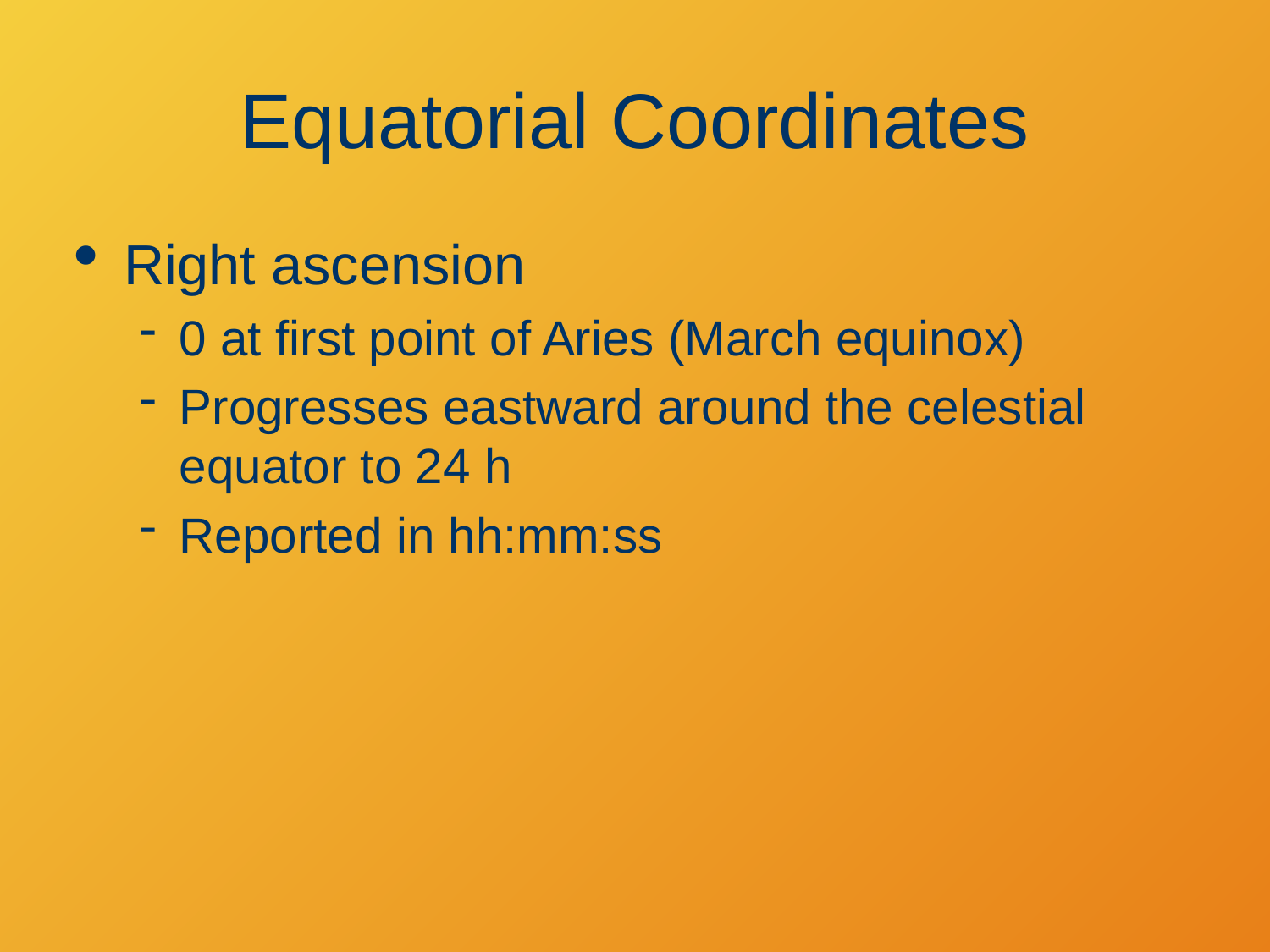

# Equatorial Coordinates
Right ascension
0 at first point of Aries (March equinox)
Progresses eastward around the celestial equator to 24 h
Reported in hh:mm:ss